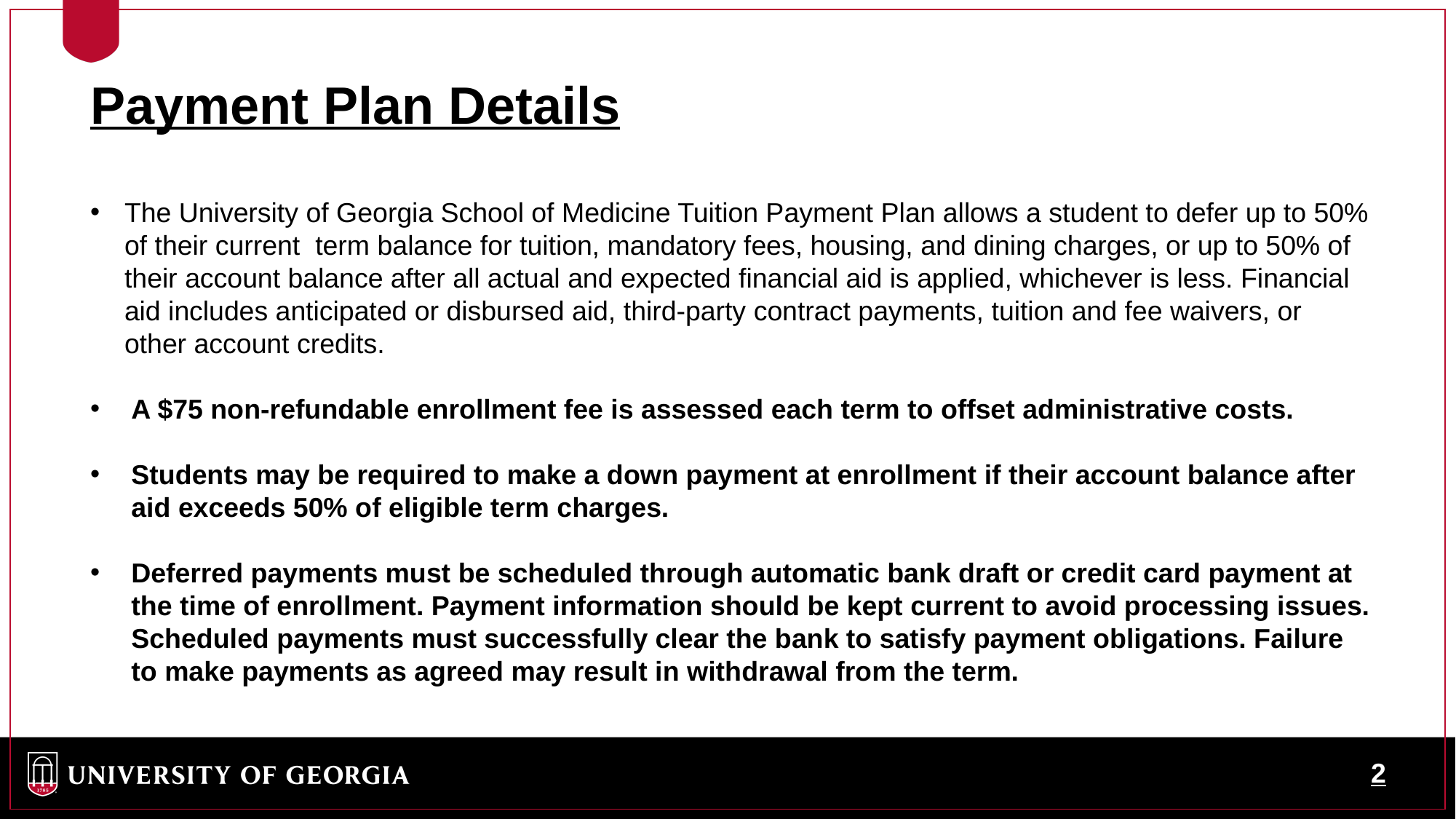

# Payment Plan Details

The University of Georgia School of Medicine Tuition Payment Plan allows a student to defer up to 50% of their current  term balance for tuition, mandatory fees, housing, and dining charges, or up to 50% of their account balance after all actual and expected financial aid is applied, whichever is less. Financial aid includes anticipated or disbursed aid, third-party contract payments, tuition and fee waivers, or other account credits.

A $75 non-refundable enrollment fee is assessed each term to offset administrative costs.

Students may be required to make a down payment at enrollment if their account balance after aid exceeds 50% of eligible term charges.

Deferred payments must be scheduled through automatic bank draft or credit card payment at the time of enrollment. Payment information should be kept current to avoid processing issues. Scheduled payments must successfully clear the bank to satisfy payment obligations. Failure to make payments as agreed may result in withdrawal from the term.